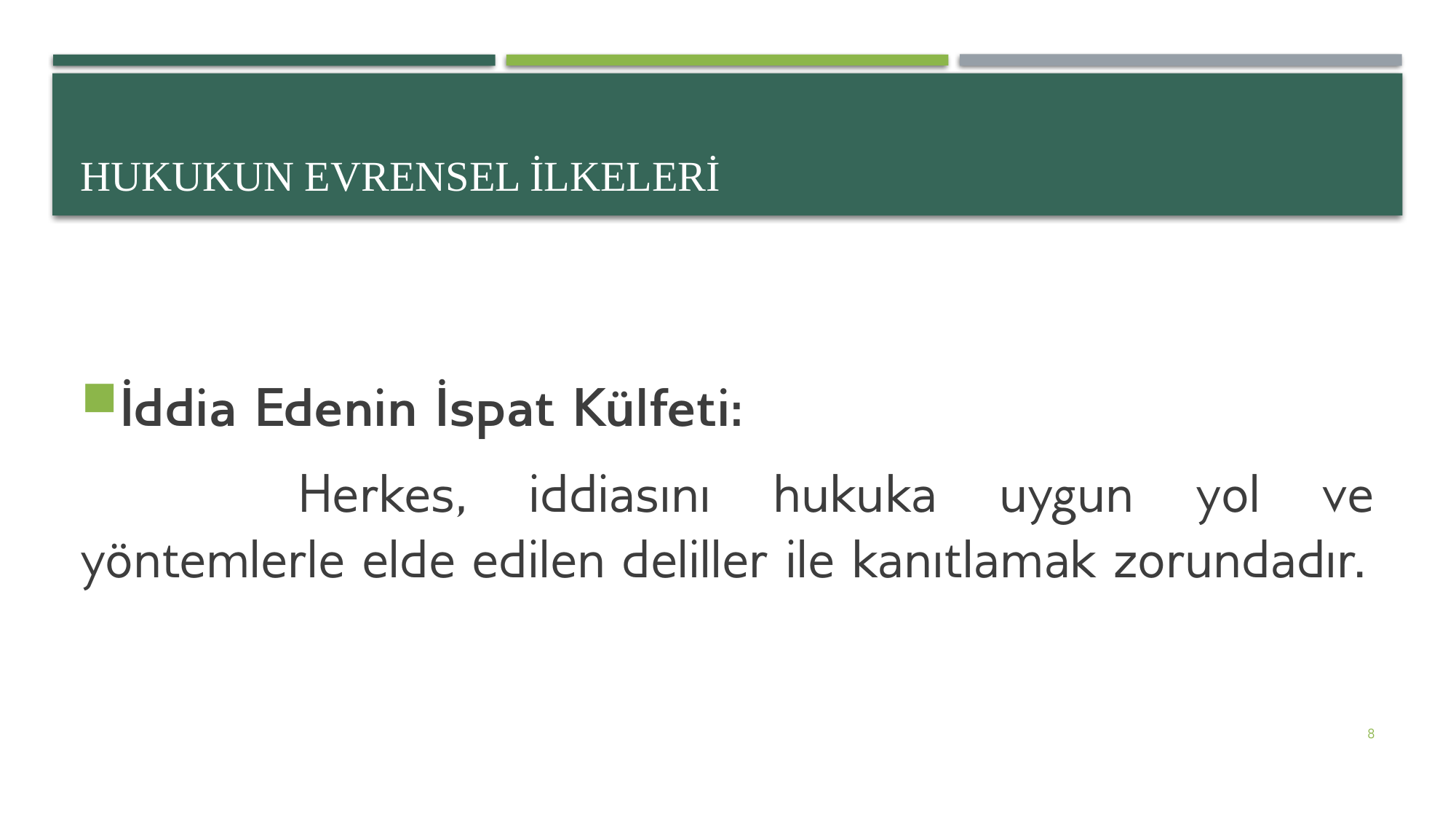

# Hukukun Evrensel İlkeleri
İddia Edenin İspat Külfeti:
		Herkes, iddiasını hukuka uygun yol ve yöntemlerle elde edilen deliller ile kanıtlamak zorundadır.
8